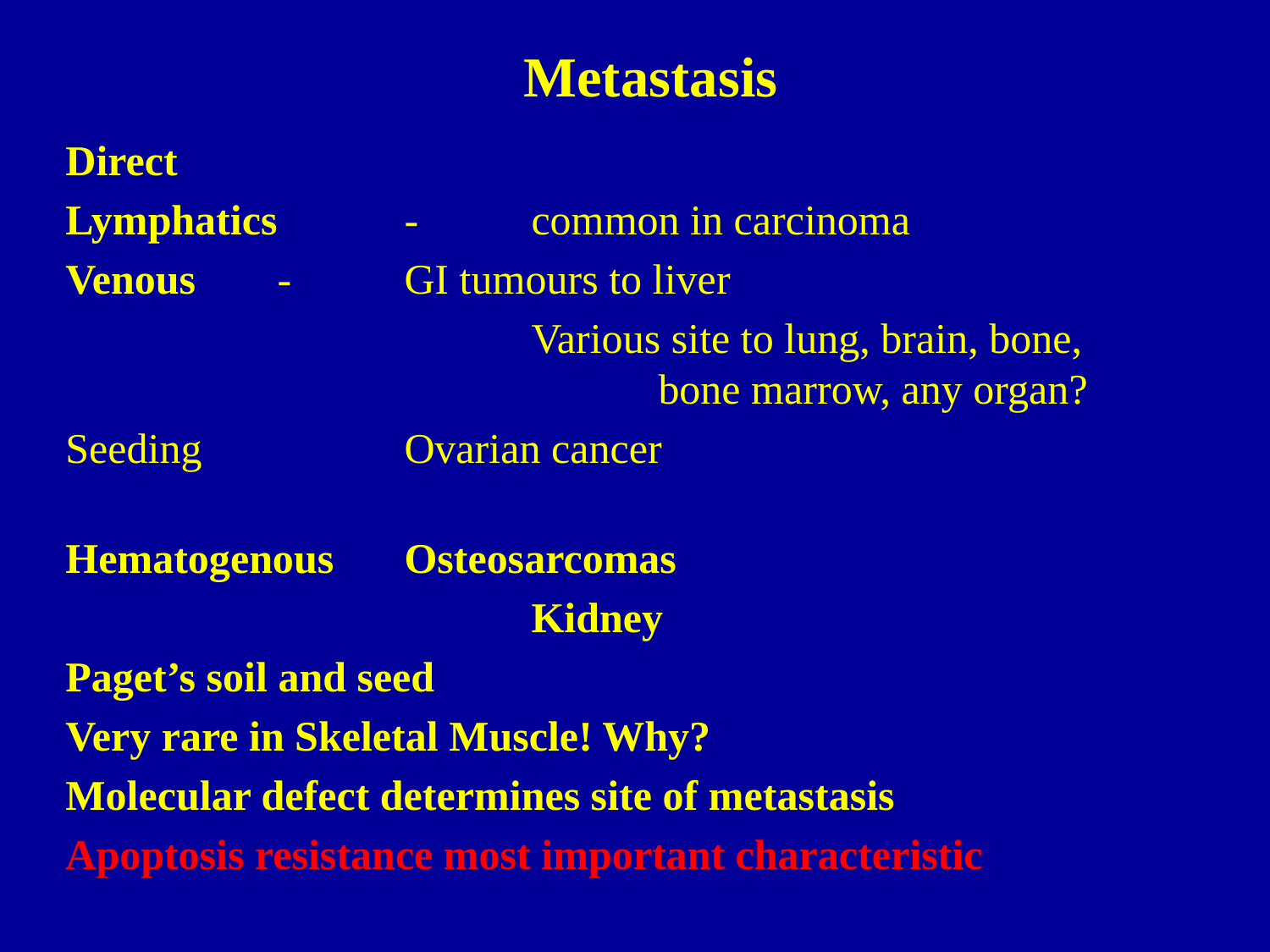

# Metastasis
Direct
Lymphatics	-	common in carcinoma
Venous	-	GI tumours to liver
				Various site to lung, brain, bone, 				bone marrow, any organ?
Seeding		Ovarian cancer
Hematogenous	Osteosarcomas
				Kidney
Paget’s soil and seed
Very rare in Skeletal Muscle! Why?
Molecular defect determines site of metastasis
Apoptosis resistance most important characteristic